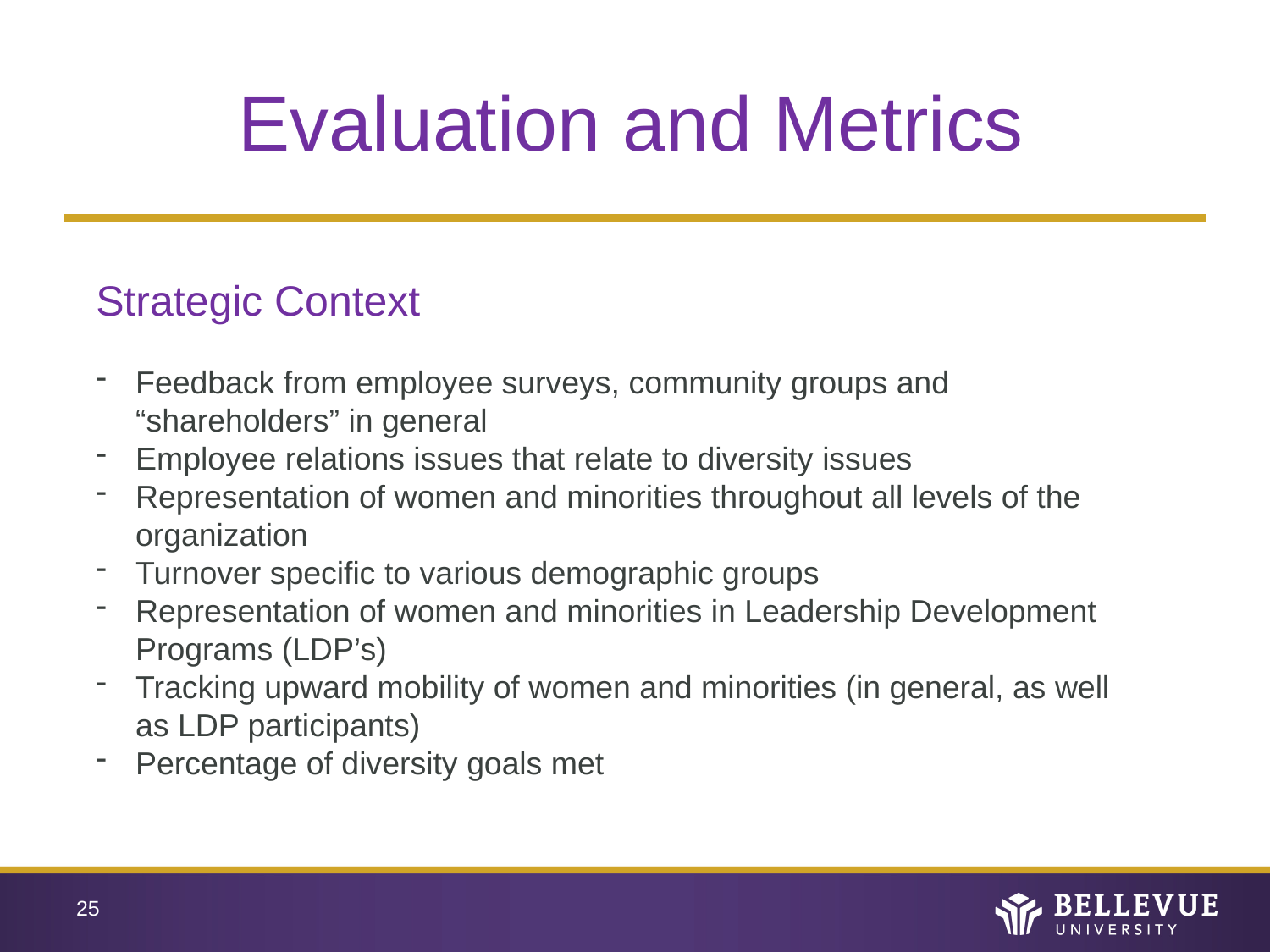

# Evaluation and Metrics
Strategic Context

Feedback from employee surveys, community groups and “shareholders” in general
Employee relations issues that relate to diversity issues
Representation of women and minorities throughout all levels of the organization
Turnover specific to various demographic groups
Representation of women and minorities in Leadership Development Programs (LDP’s)
Tracking upward mobility of women and minorities (in general, as well as LDP participants)
Percentage of diversity goals met